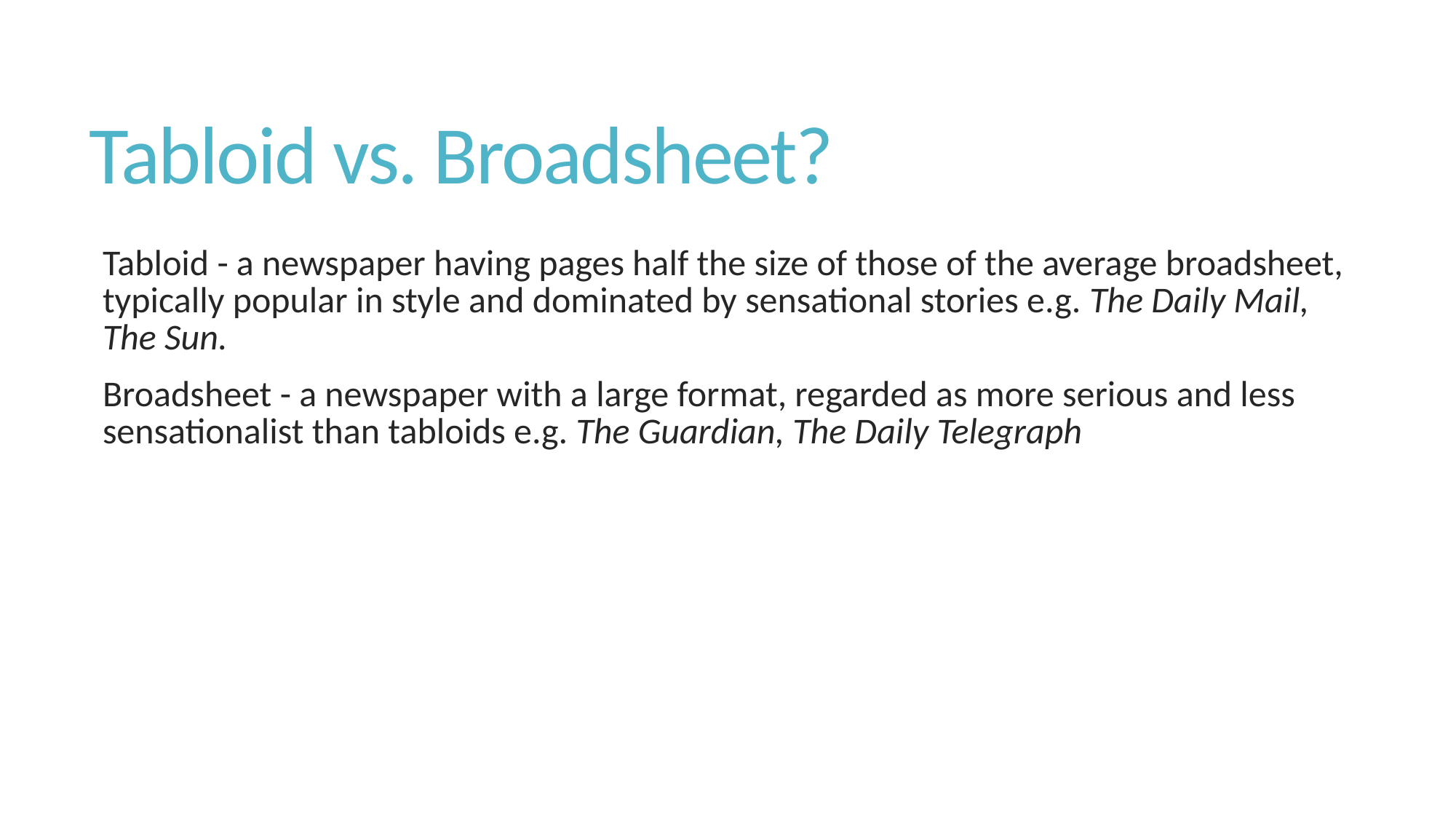

# Tabloid vs. Broadsheet?
Tabloid - a newspaper having pages half the size of those of the average broadsheet, typically popular in style and dominated by sensational stories e.g. The Daily Mail, The Sun.
Broadsheet - a newspaper with a large format, regarded as more serious and less sensationalist than tabloids e.g. The Guardian, The Daily Telegraph